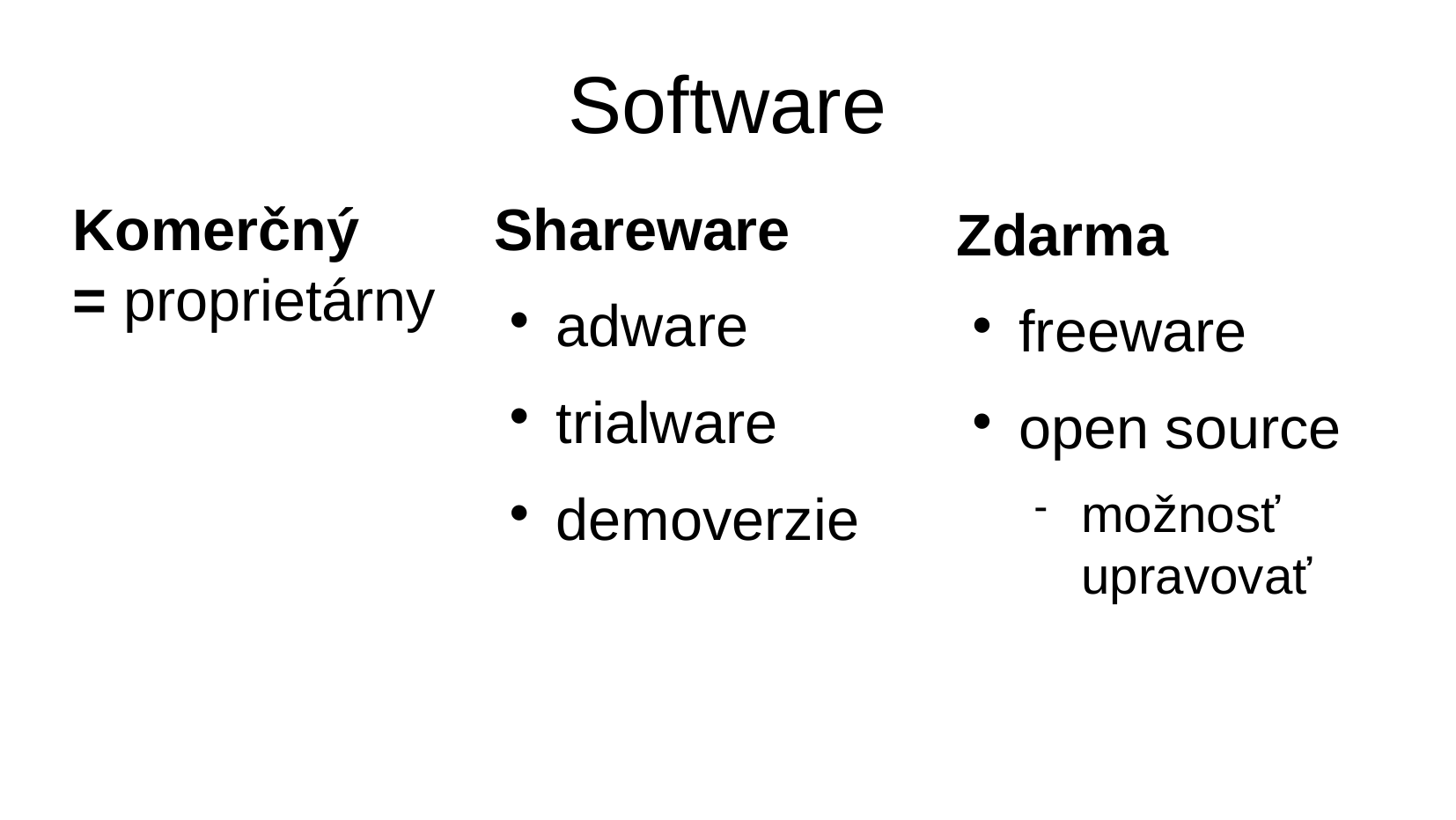

Software
Komerčný
= proprietárny

Shareware
adware
trialware
demoverzie

Zdarma
freeware
open source
možnosť upravovať